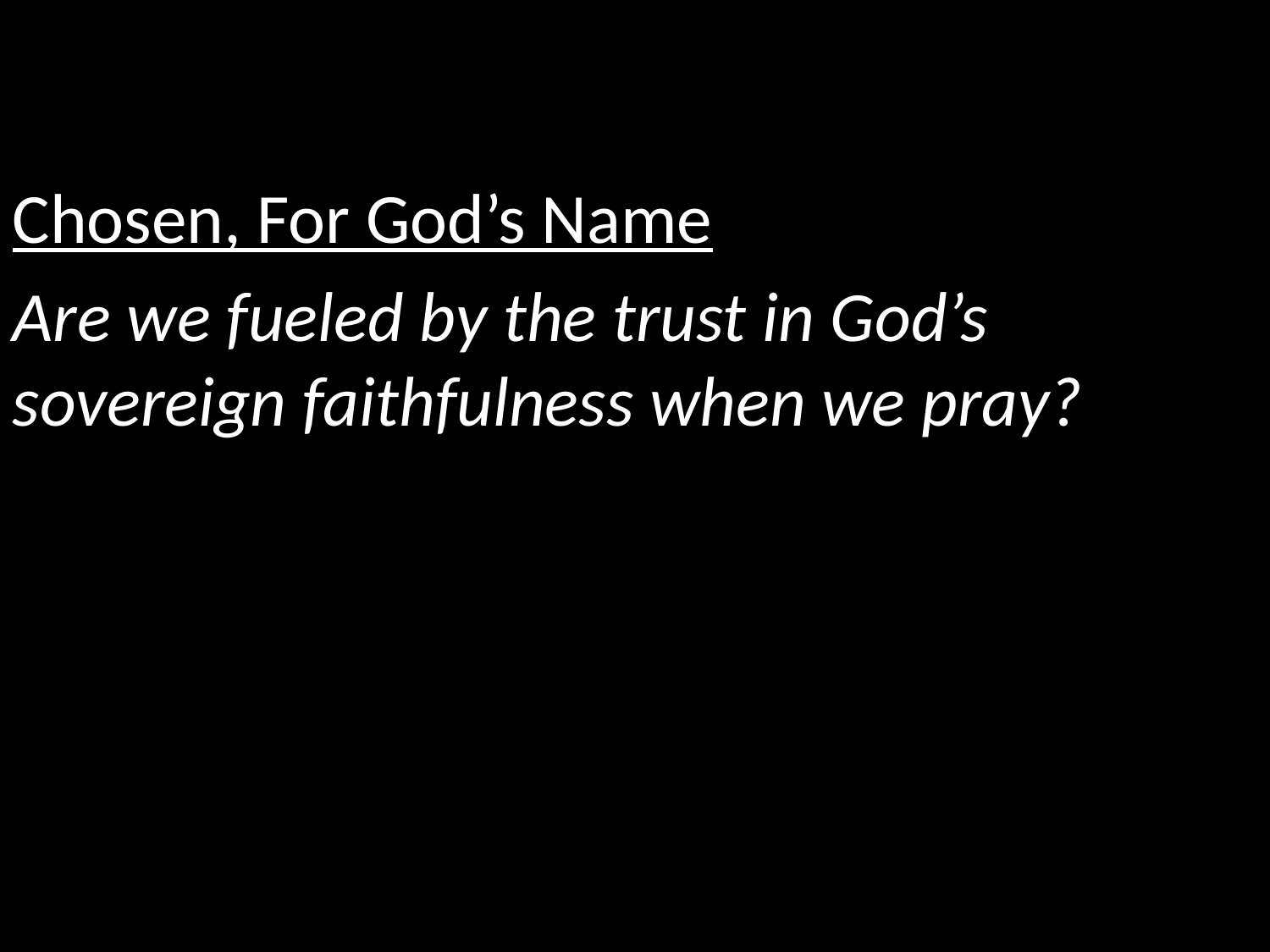

Chosen, For God’s Name
Are we fueled by the trust in God’s sovereign faithfulness when we pray?